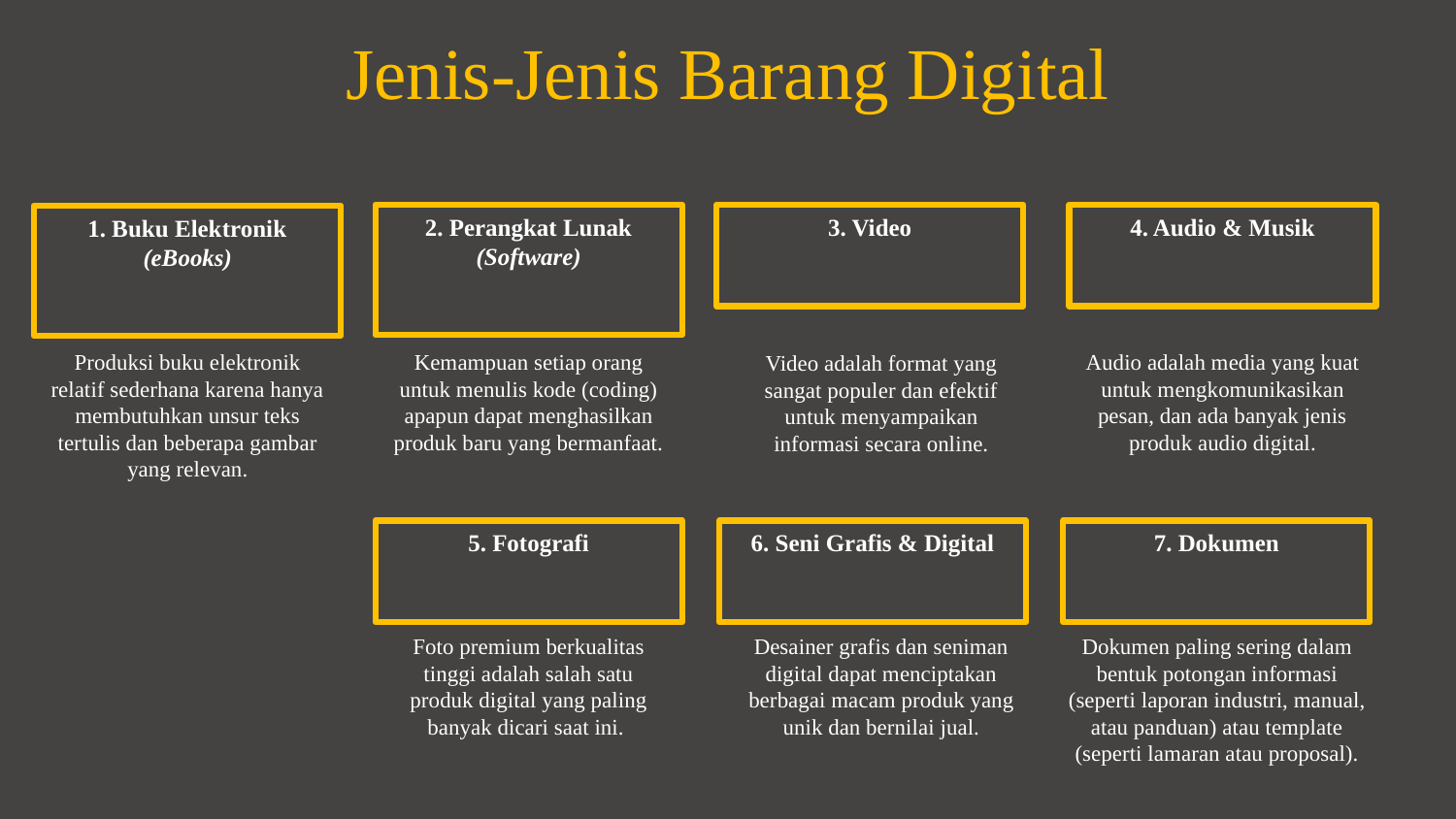

Jenis-Jenis Barang Digital
3. Video

Video adalah format yang sangat populer dan efektif untuk menyampaikan informasi secara online.
1. Buku Elektronik (eBooks)

2. Perangkat Lunak (Software)

Kemampuan setiap orang untuk menulis kode (coding) apapun dapat menghasilkan produk baru yang bermanfaat.
4. Audio & Musik

Audio adalah media yang kuat untuk mengkomunikasikan pesan, dan ada banyak jenis produk audio digital.
Produksi buku elektronik relatif sederhana karena hanya membutuhkan unsur teks tertulis dan beberapa gambar yang relevan.
5. Fotografi

Foto premium berkualitas tinggi adalah salah satu produk digital yang paling banyak dicari saat ini.
6. Seni Grafis & Digital

Desainer grafis dan seniman digital dapat menciptakan berbagai macam produk yang unik dan bernilai jual.
7. Dokumen

Dokumen paling sering dalam bentuk potongan informasi (seperti laporan industri, manual, atau panduan) atau template (seperti lamaran atau proposal).